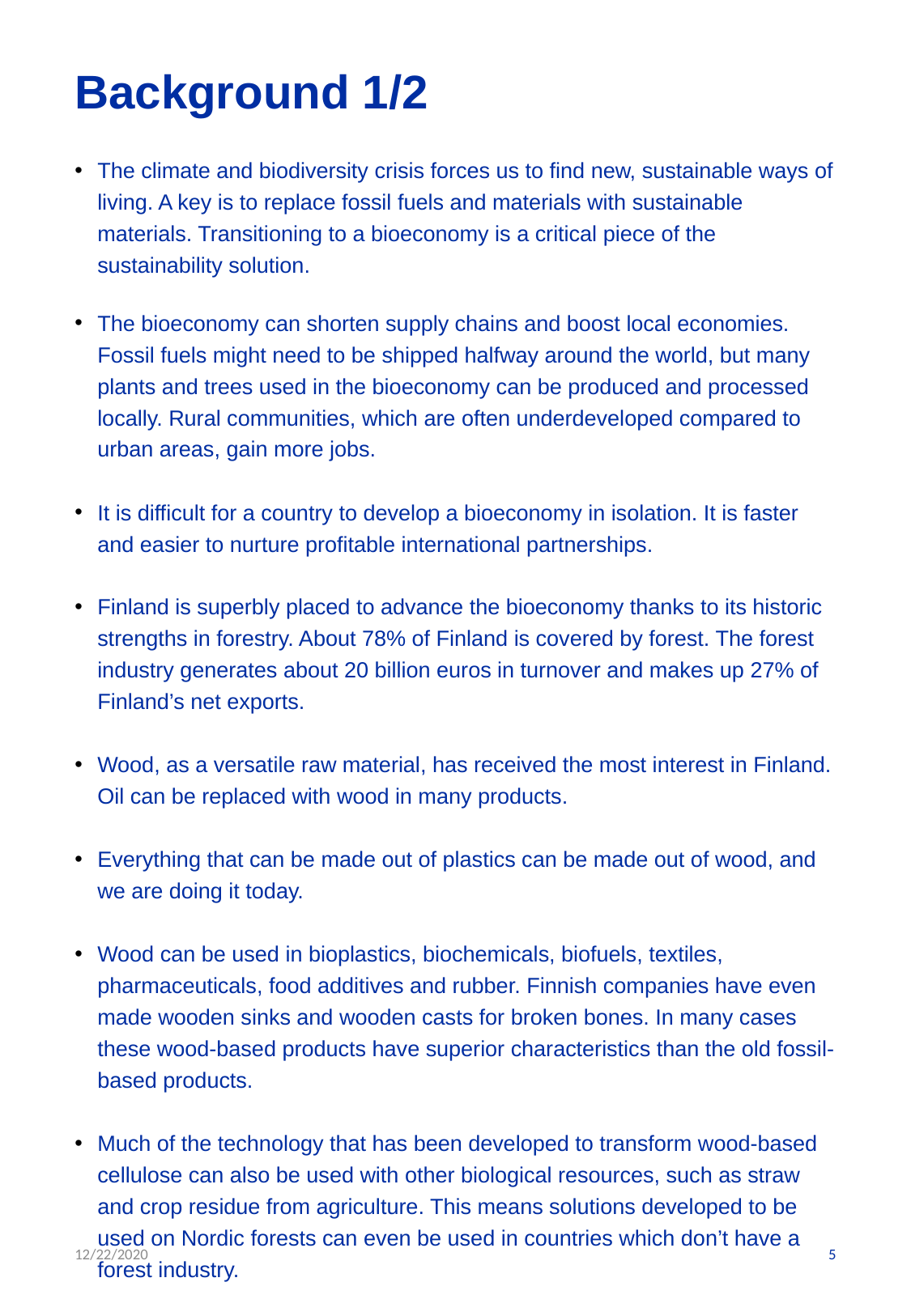

# Background 1/2
The climate and biodiversity crisis forces us to find new, sustainable ways of living. A key is to replace fossil fuels and materials with sustainable materials. Transitioning to a bioeconomy is a critical piece of the sustainability solution.
The bioeconomy can shorten supply chains and boost local economies. Fossil fuels might need to be shipped halfway around the world, but many plants and trees used in the bioeconomy can be produced and processed locally. Rural communities, which are often underdeveloped compared to urban areas, gain more jobs.
It is difficult for a country to develop a bioeconomy in isolation. It is faster and easier to nurture profitable international partnerships.
Finland is superbly placed to advance the bioeconomy thanks to its historic strengths in forestry. About 78% of Finland is covered by forest. The forest industry generates about 20 billion euros in turnover and makes up 27% of Finland’s net exports.
Wood, as a versatile raw material, has received the most interest in Finland. Oil can be replaced with wood in many products.

Everything that can be made out of plastics can be made out of wood, and we are doing it today.

Wood can be used in bioplastics, biochemicals, biofuels, textiles, pharmaceuticals, food additives and rubber. Finnish companies have even made wooden sinks and wooden casts for broken bones. In many cases these wood-based products have superior characteristics than the old fossil-based products.

Much of the technology that has been developed to transform wood-based cellulose can also be used with other biological resources, such as straw and crop residue from agriculture. This means solutions developed to be used on Nordic forests can even be used in countries which don’t have a forest industry.

12/22/2020
5